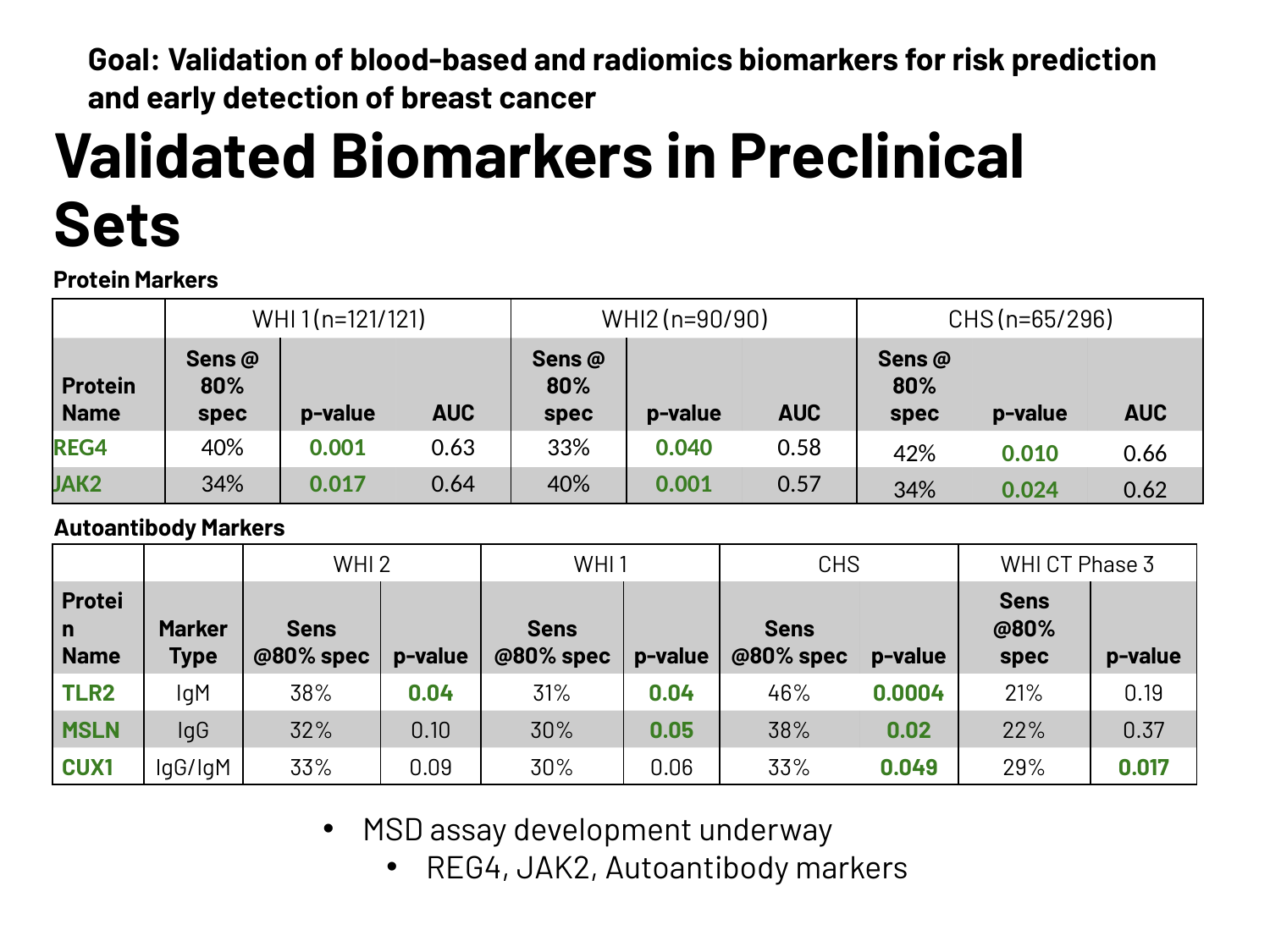

Goal: Validation of blood-based and radiomics biomarkers for risk prediction and early detection of breast cancer
# Validated Biomarkers in Preclinical Sets
Protein Markers
|  | WHI 1 (n=121/121) |  |  | WHI2 (n=90/90) |  |  | CHS (n=65/296) |  |  |
| --- | --- | --- | --- | --- | --- | --- | --- | --- | --- |
| Protein Name | Sens @ 80% spec | p-value | AUC | Sens @ 80% spec | p-value | AUC | Sens @ 80% spec | p-value | AUC |
| REG4 | 40% | 0.001 | 0.63 | 33% | 0.040 | 0.58 | 42% | 0.010 | 0.66 |
| JAK2 | 34% | 0.017 | 0.64 | 40% | 0.001 | 0.57 | 34% | 0.024 | 0.62 |
Autoantibody Markers
|  |  | WHI 2 |  | WHI 1 |  | CHS |  | WHI CT Phase 3 |  |
| --- | --- | --- | --- | --- | --- | --- | --- | --- | --- |
| Protein Name | Marker Type | Sens @80% spec | p-value | Sens @80% spec | p-value | Sens @80% spec | p-value | Sens @80% spec | p-value |
| TLR2 | IgM | 38% | 0.04 | 31% | 0.04 | 46% | 0.0004 | 21% | 0.19 |
| MSLN | IgG | 32% | 0.10 | 30% | 0.05 | 38% | 0.02 | 22% | 0.37 |
| CUX1 | IgG/IgM | 33% | 0.09 | 30% | 0.06 | 33% | 0.049 | 29% | 0.017 |
MSD assay development underway
REG4, JAK2, Autoantibody markers